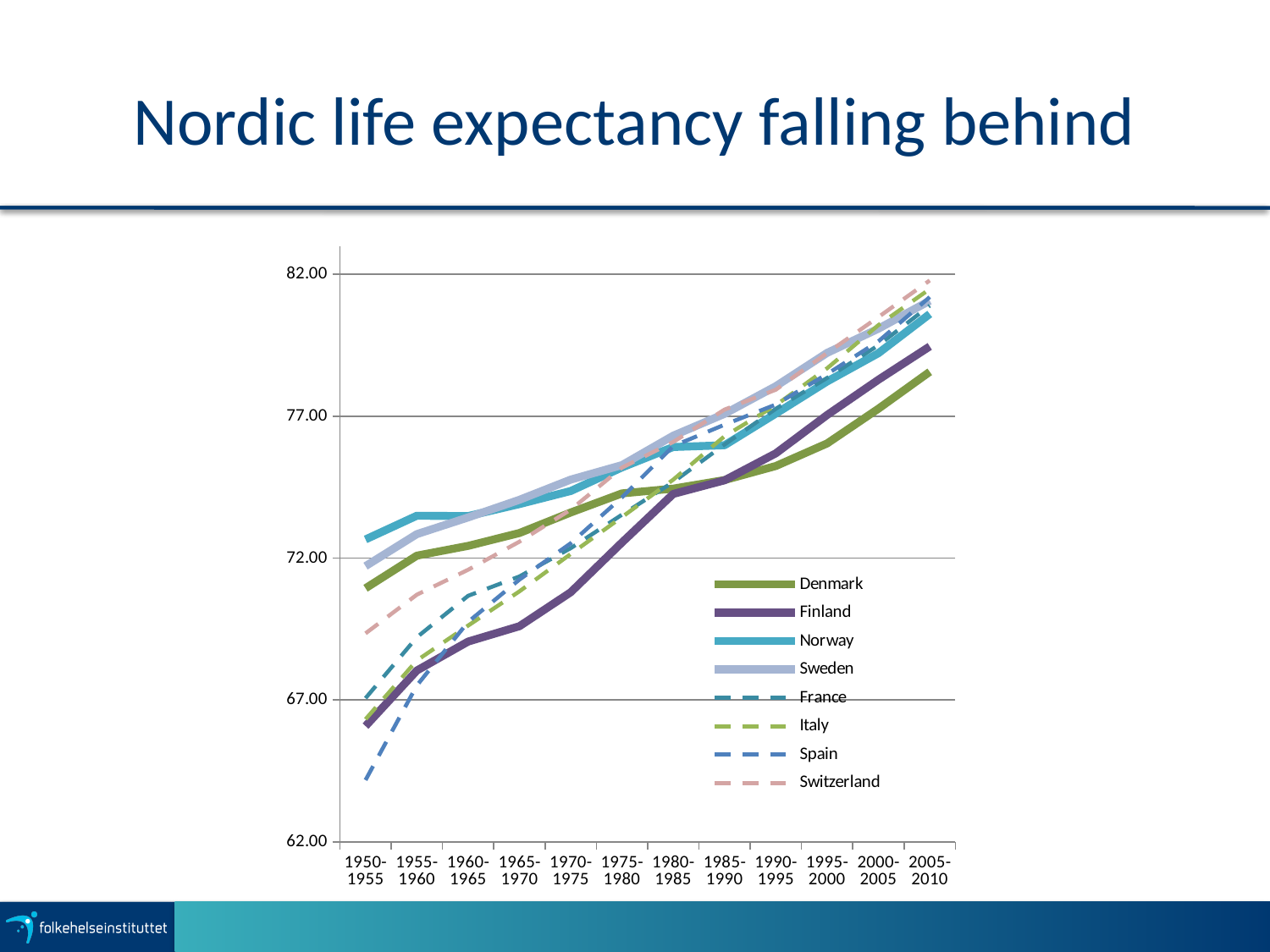

# Nordic life expectancy falling behind

### Chart

| Category | Denmark | Finland | Norway | Sweden | France | Italy | Spain | Switzerland |
|---|---|---|---|---|---|---|---|---|
| 1950-1955 | 70.933 | 66.07799999999997 | 72.65599999999995 | 71.715 | 67.05899999999998 | 66.319 | 64.17599999999996 | 69.343 |
| 1955-1960 | 72.083 | 68.033 | 73.491 | 72.843 | 69.207 | 68.39 | 67.508 | 70.707 |
| 1960-1965 | 72.428 | 69.054 | 73.479 | 73.43 | 70.667 | 69.618 | 69.748 | 71.587 |
| 1965-1970 | 72.881 | 69.59500000000001 | 73.901 | 74.05299999999998 | 71.349 | 70.82499999999997 | 71.239 | 72.57599999999998 |
| 1970-1975 | 73.60499999999998 | 70.793 | 74.362 | 74.764 | 72.347 | 72.143 | 72.52 | 73.706 |
| 1975-1980 | 74.277 | 72.548 | 75.193 | 75.275 | 73.528 | 73.444 | 74.138 | 75.18499999999997 |
| 1980-1985 | 74.445 | 74.258 | 75.912 | 76.31200000000001 | 74.67799999999998 | 74.762 | 75.945 | 76.09 |
| 1985-1990 | 74.748 | 74.739 | 75.973 | 77.081 | 75.999 | 76.292 | 76.699 | 77.23 |
| 1990-1995 | 75.242 | 75.69 | 77.09 | 78.054 | 77.26 | 77.385 | 77.409 | 77.931 |
| 1995-2000 | 76.039 | 77.04 | 78.222 | 79.229 | 78.347 | 78.68599999999998 | 78.48200000000001 | 79.226 |
| 2000-2005 | 77.262 | 78.283 | 79.219 | 80.081 | 79.496 | 80.20800000000001 | 79.63599999999998 | 80.491 |
| 2005-2010 | 78.561 | 79.457 | 80.599 | 81.06500000000001 | 80.893 | 81.477 | 81.196 | 81.781 |